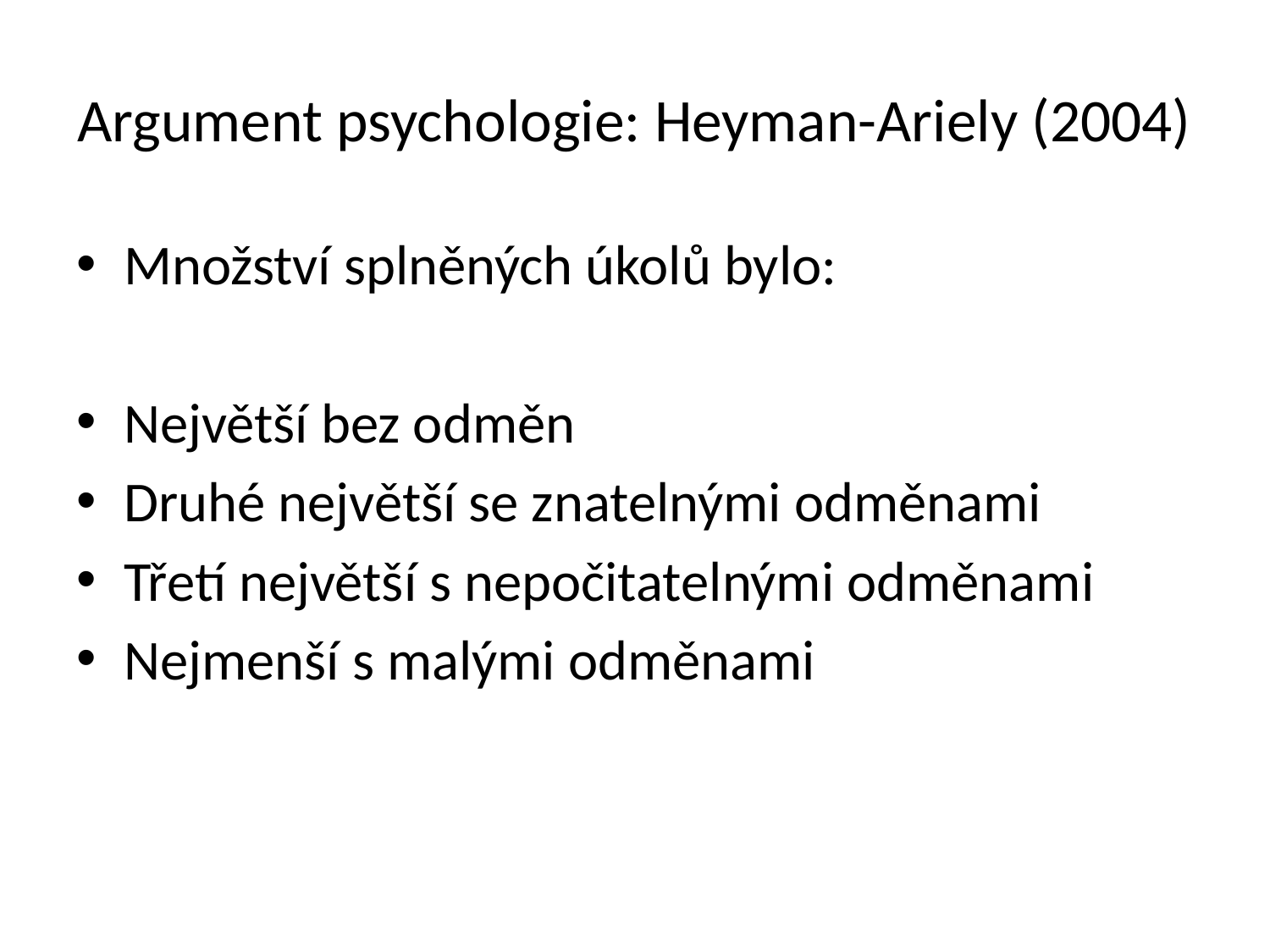

# Argument psychologie: Heyman-Ariely (2004)
Množství splněných úkolů bylo:

Největší bez odměn
Druhé největší se znatelnými odměnami
Třetí největší s nepočitatelnými odměnami
Nejmenší s malými odměnami